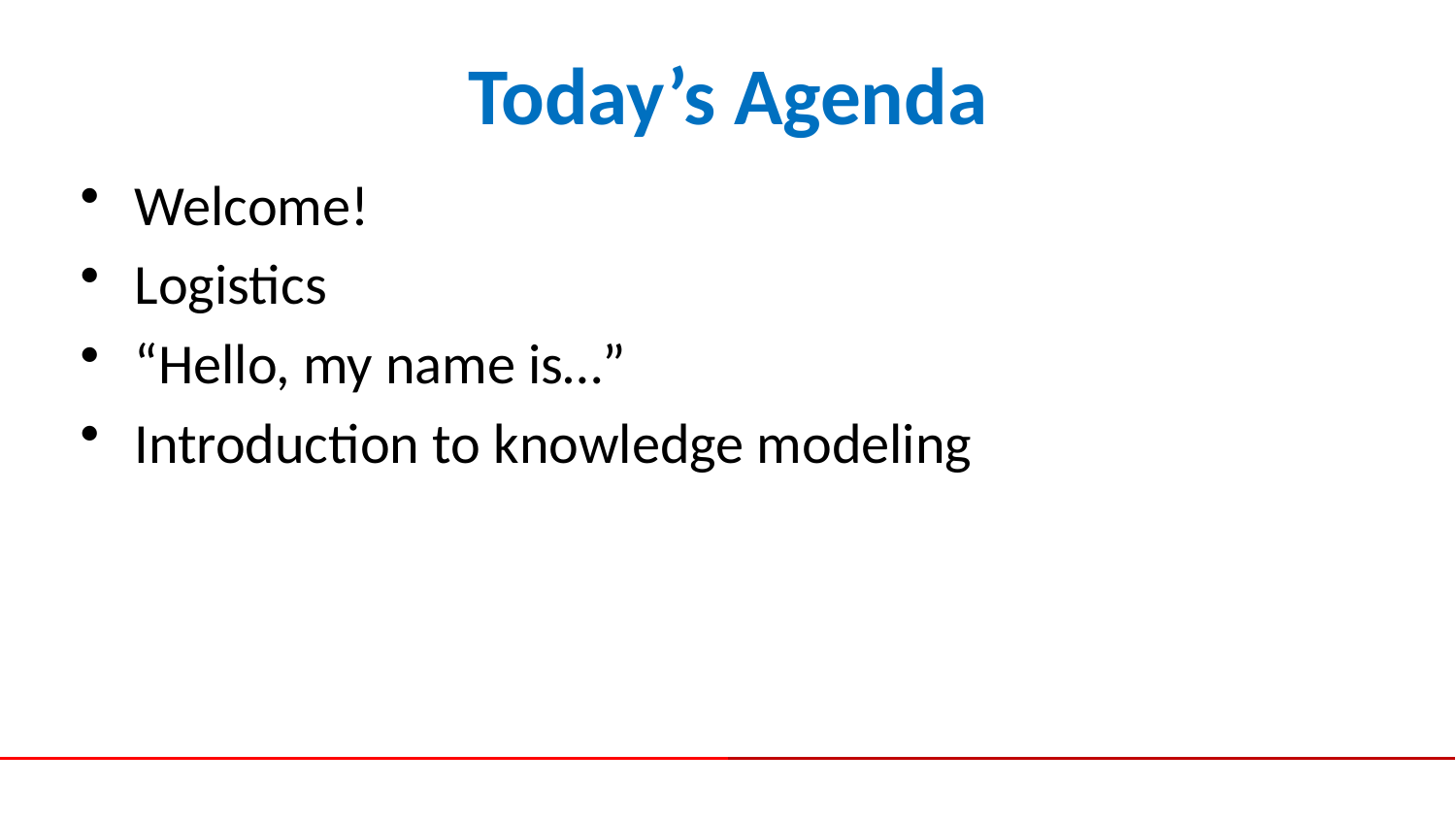

# Today’s Agenda
Welcome!
Logistics
“Hello, my name is…”
Introduction to knowledge modeling